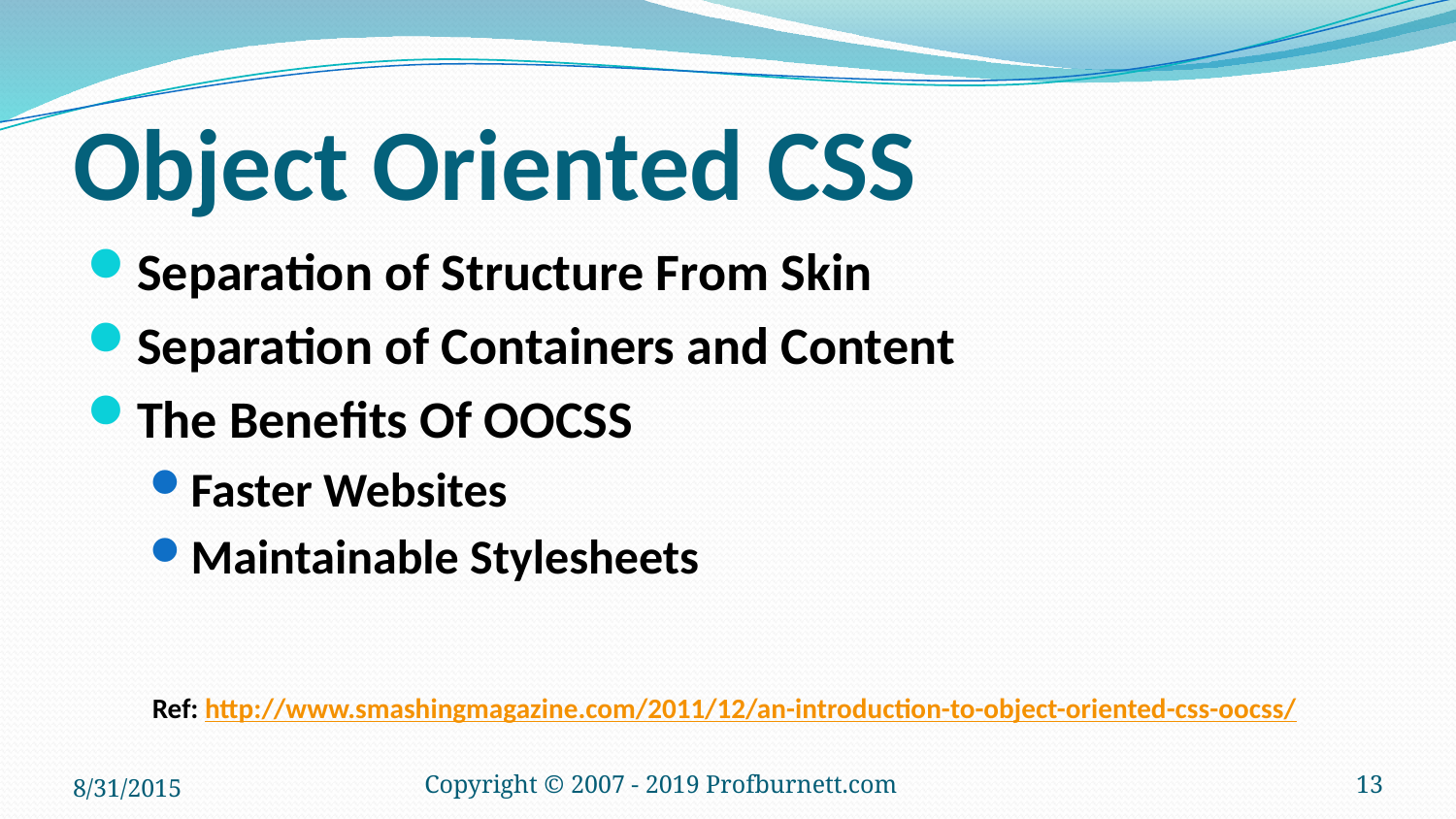

# Object Oriented CSS
Separation of Structure From Skin
Separation of Containers and Content
The Benefits Of OOCSS
Faster Websites
Maintainable Stylesheets
Ref: http://www.smashingmagazine.com/2011/12/an-introduction-to-object-oriented-css-oocss/
8/31/2015
Copyright © 2007 - 2019 Profburnett.com
13